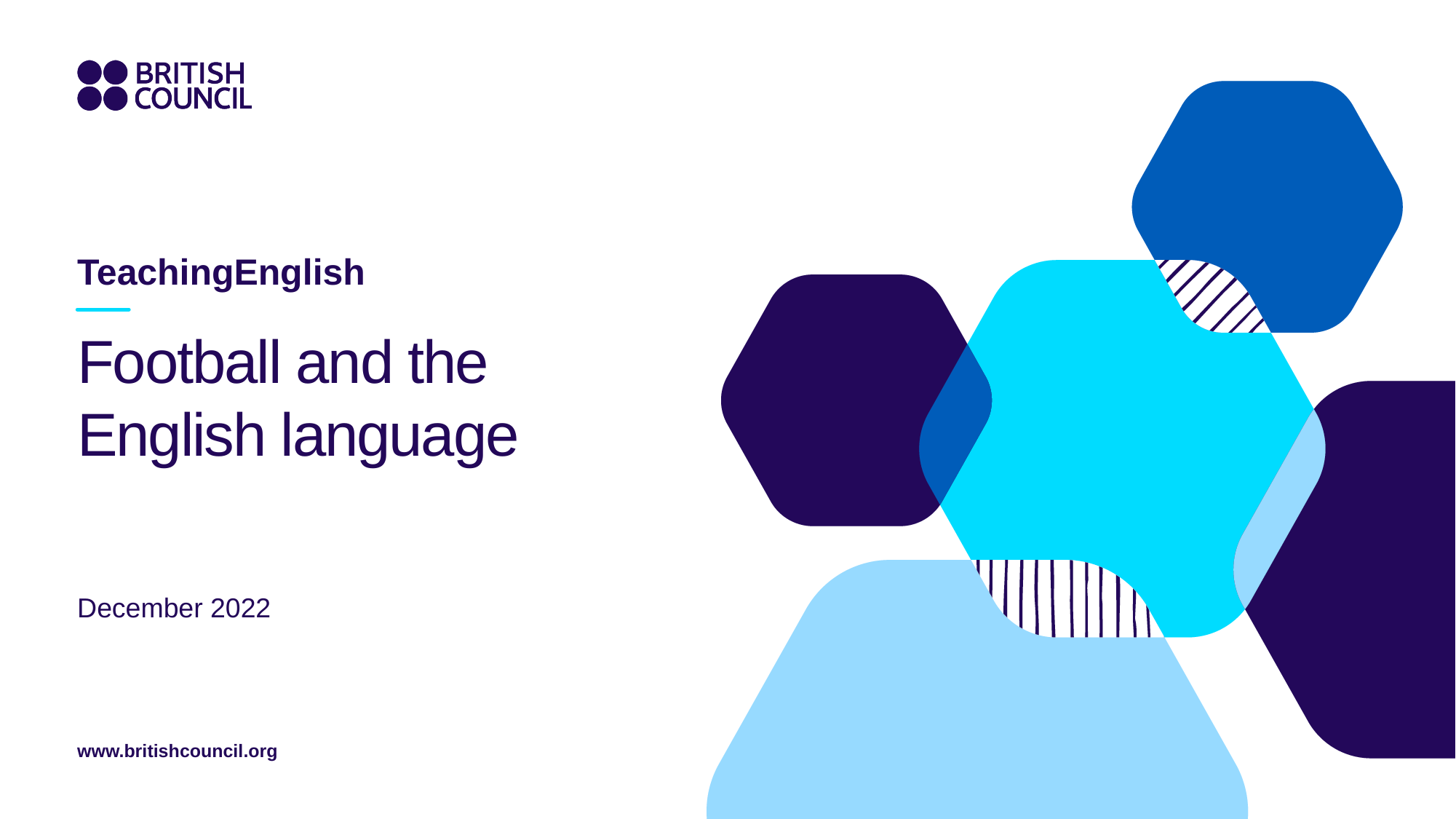

TeachingEnglish
# Football and the English language
December 2022